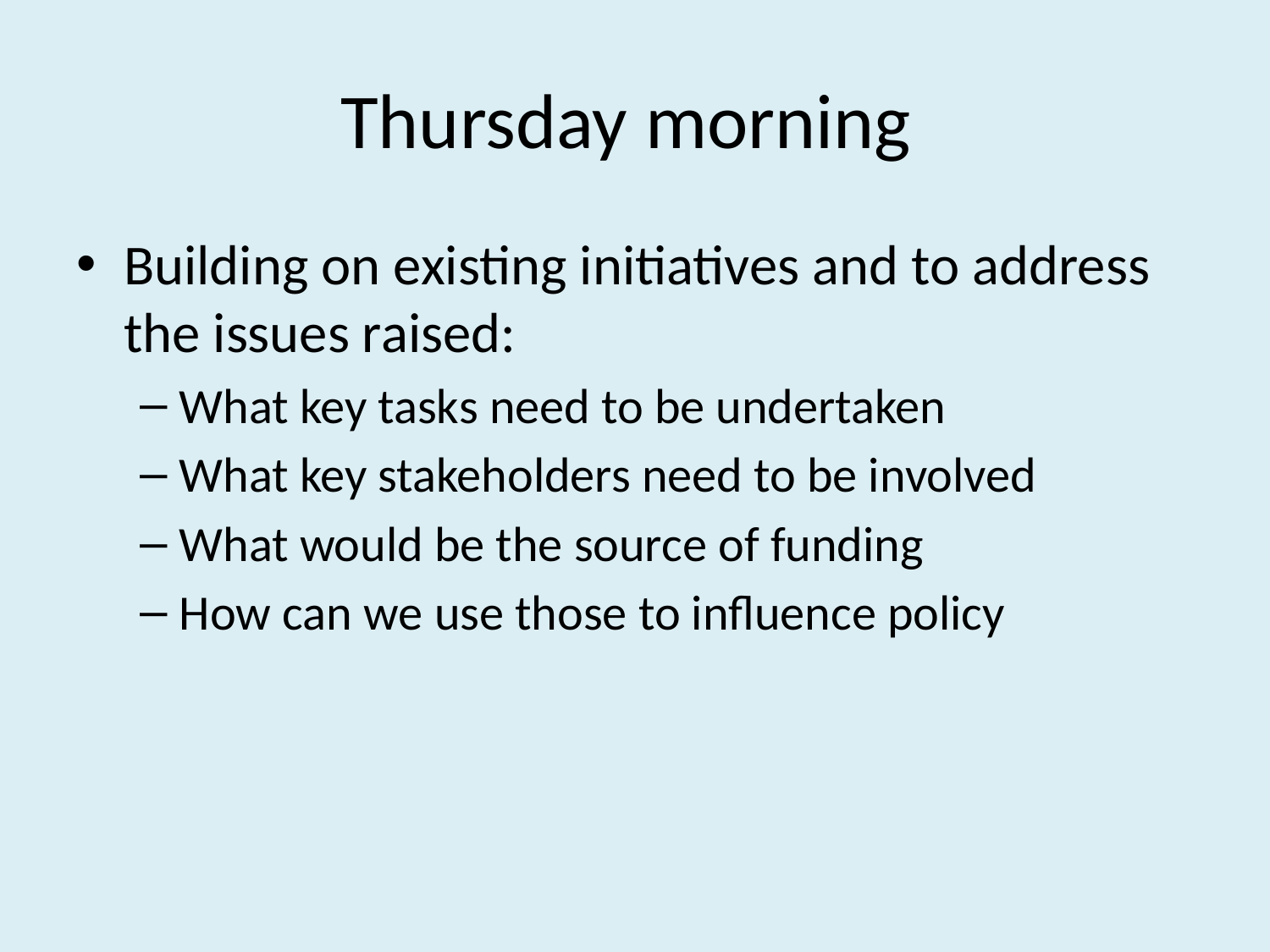

# Thursday morning
Building on existing initiatives and to address the issues raised:
What key tasks need to be undertaken
What key stakeholders need to be involved
What would be the source of funding
How can we use those to influence policy